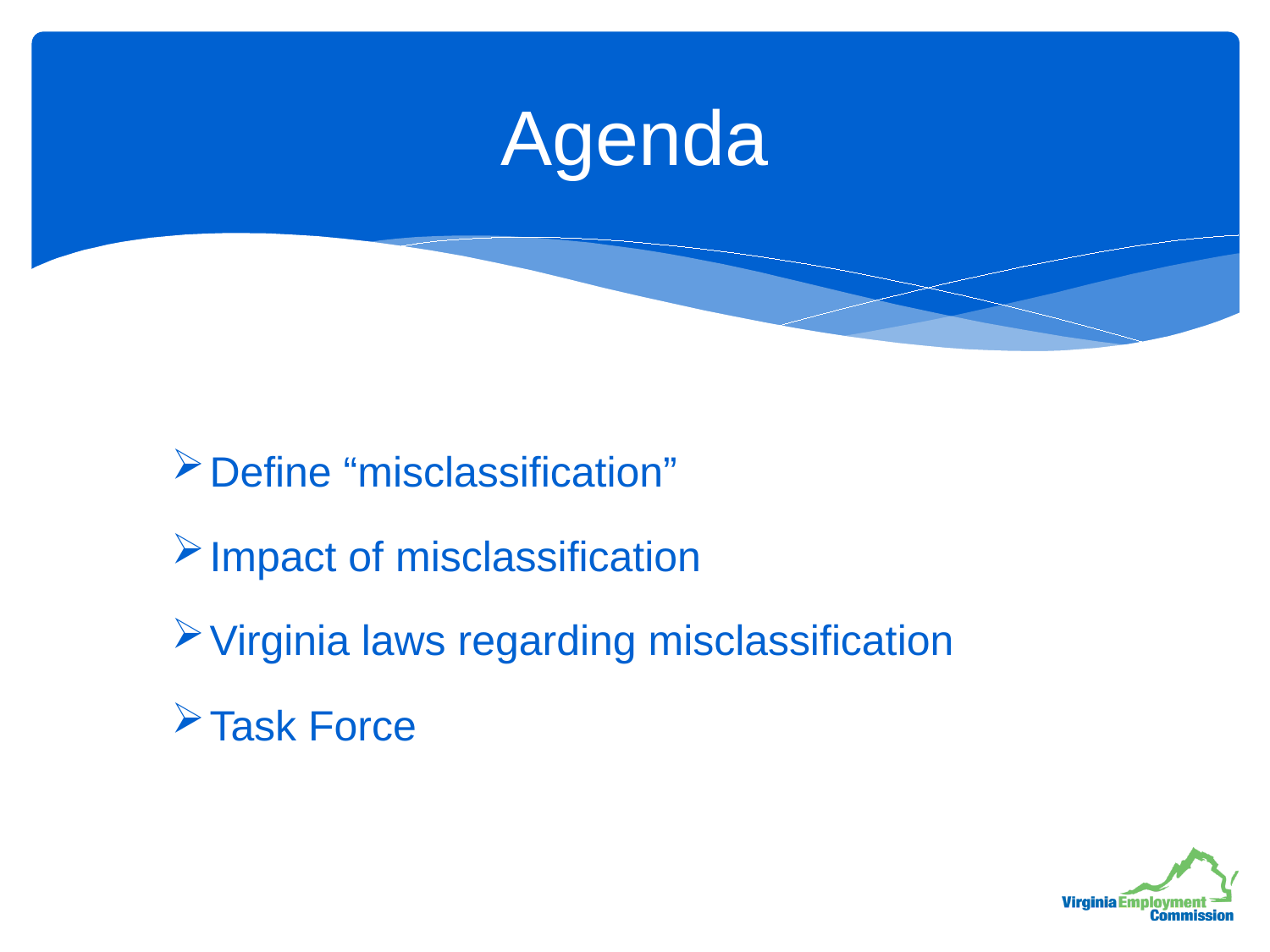

# Agenda
Define “misclassification”
Impact of misclassification
Virginia laws regarding misclassification
Task Force